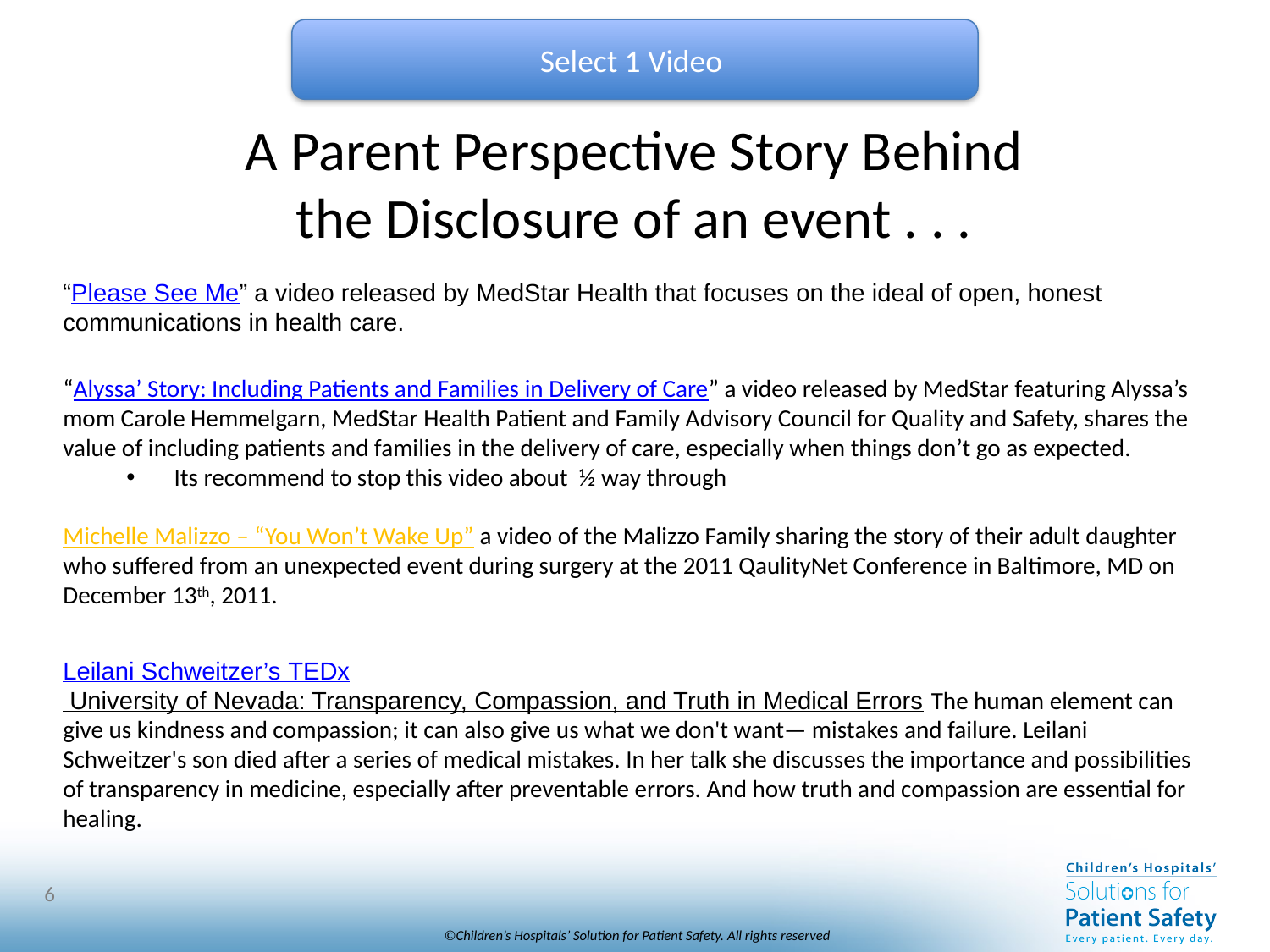

Select 1 Video
A Parent Perspective Story Behind the Disclosure of an event . . .
“Please See Me” a video released by MedStar Health that focuses on the ideal of open, honest communications in health care.
“Alyssa’ Story: Including Patients and Families in Delivery of Care” a video released by MedStar featuring Alyssa’s mom Carole Hemmelgarn, MedStar Health Patient and Family Advisory Council for Quality and Safety, shares the value of including patients and families in the delivery of care, especially when things don’t go as expected.
Its recommend to stop this video about  ½ way through
Michelle Malizzo – “You Won’t Wake Up” a video of the Malizzo Family sharing the story of their adult daughter who suffered from an unexpected event during surgery at the 2011 QaulityNet Conference in Baltimore, MD on December 13th, 2011.
Leilani Schweitzer’s TEDx University of Nevada: Transparency, Compassion, and Truth in Medical Errors The human element can give us kindness and compassion; it can also give us what we don't want— mistakes and failure. Leilani Schweitzer's son died after a series of medical mistakes. In her talk she discusses the importance and possibilities of transparency in medicine, especially after preventable errors. And how truth and compassion are essential for healing.